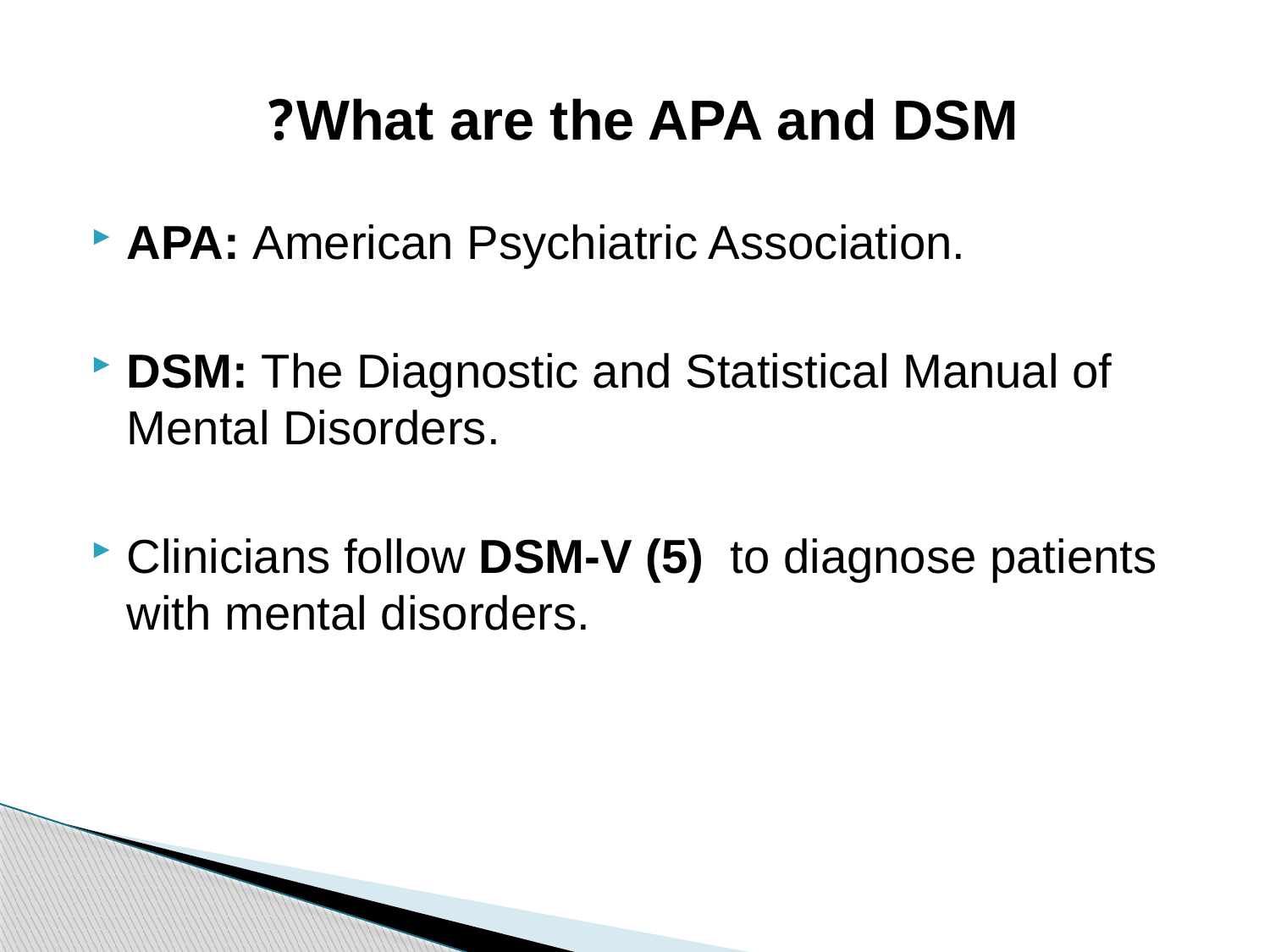

# What are the APA and DSM?
APA: American Psychiatric Association.

DSM: The Diagnostic and Statistical Manual of Mental Disorders.

Clinicians follow DSM-V (5)  to diagnose patients with mental disorders.